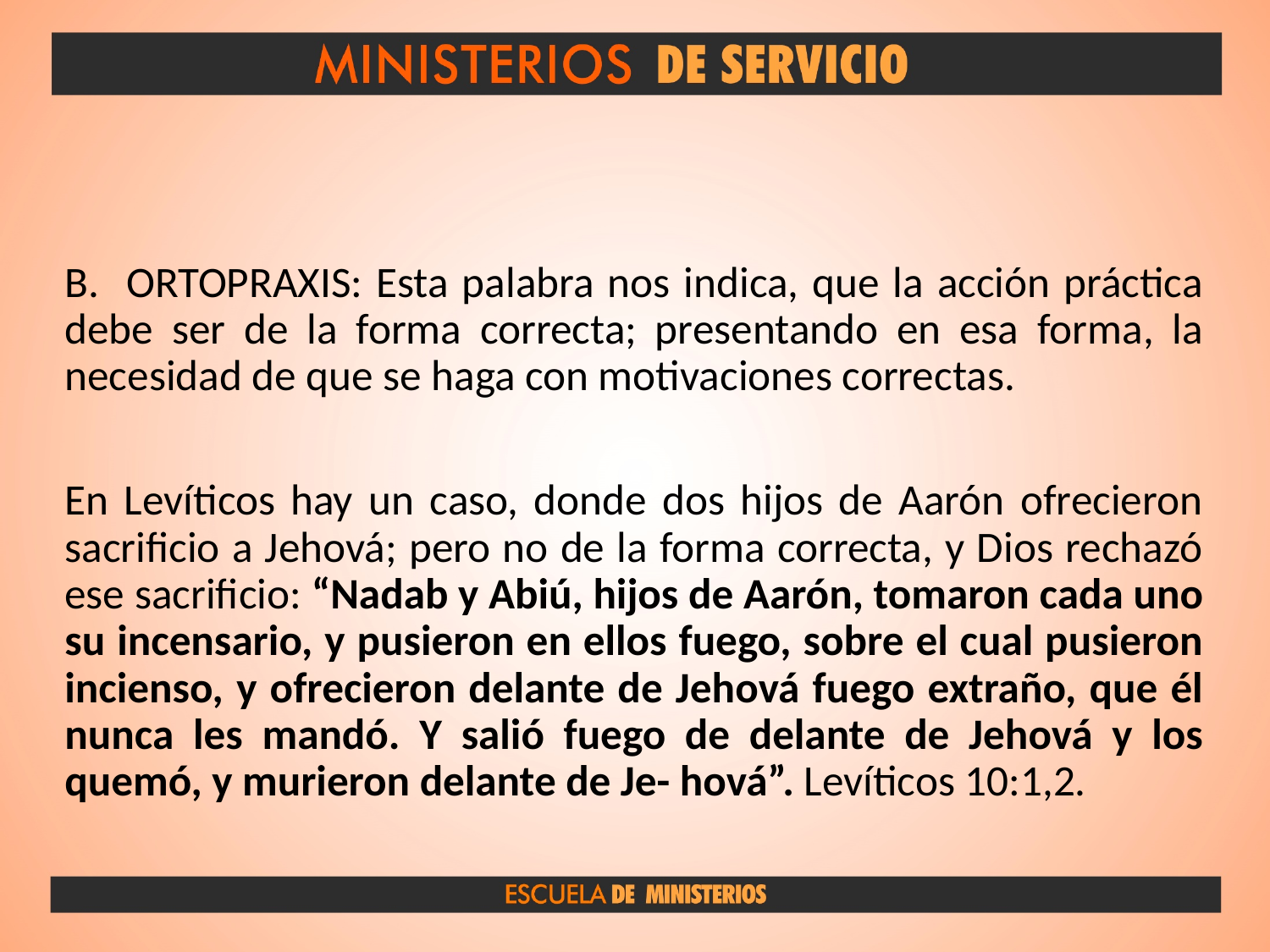

#
B.  ORTOPRAXIS: Esta palabra nos indica, que la acción práctica debe ser de la forma correcta; presentando en esa forma, la necesidad de que se haga con motivaciones correctas.

En Levíticos hay un caso, donde dos hijos de Aarón ofrecieron sacrificio a Jehová; pero no de la forma correcta, y Dios rechazó ese sacrificio: “Nadab y Abiú, hijos de Aarón, tomaron cada uno su incensario, y pusieron en ellos fuego, sobre el cual pusieron incienso, y ofrecieron delante de Jehová fuego extraño, que él nunca les mandó. Y salió fuego de delante de Jehová y los quemó, y murieron delante de Je- hová”. Levíticos 10:1,2.